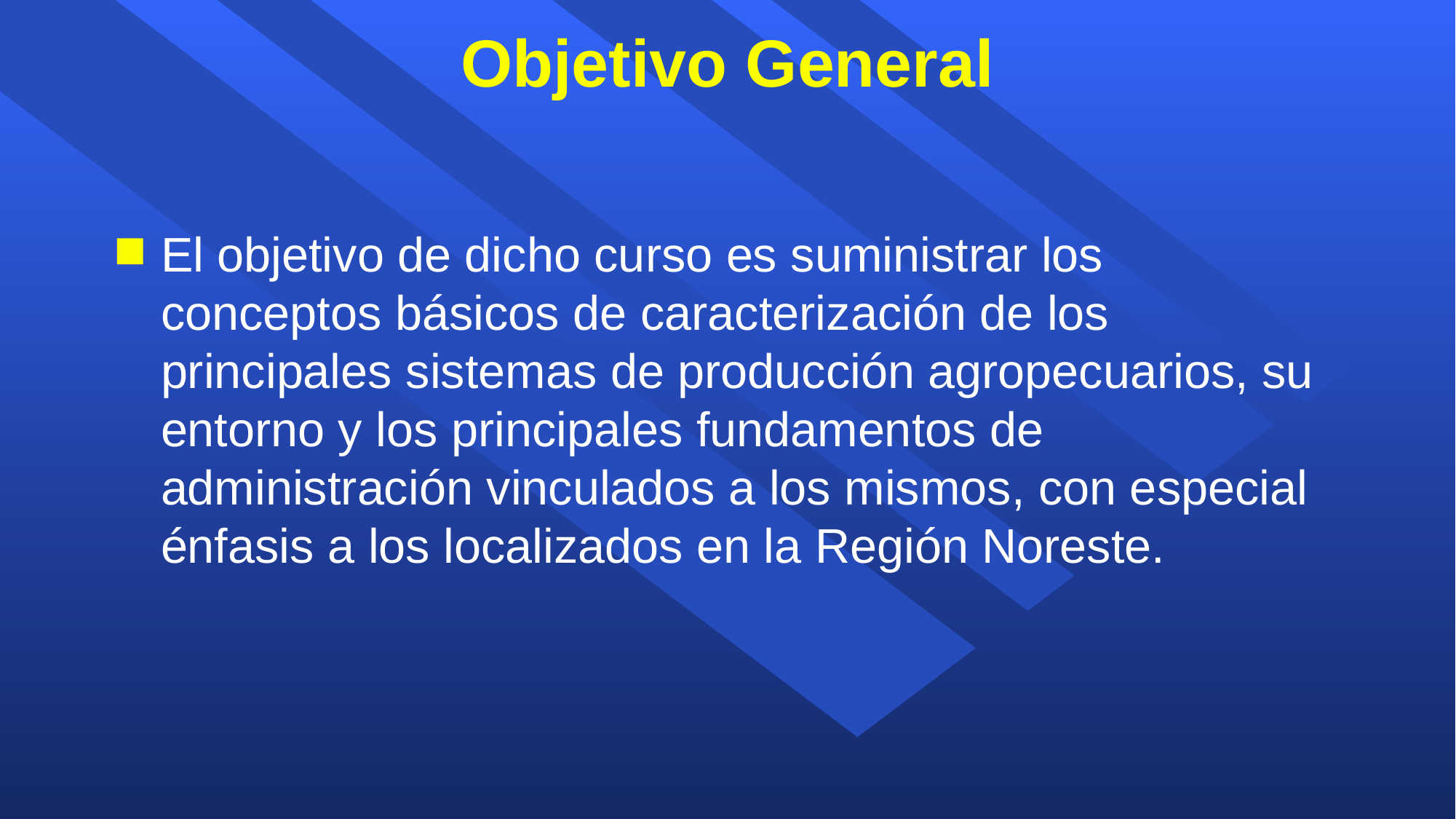

# Objetivo General
El objetivo de dicho curso es suministrar los conceptos básicos de caracterización de los principales sistemas de producción agropecuarios, su entorno y los principales fundamentos de administración vinculados a los mismos, con especial énfasis a los localizados en la Región Noreste.